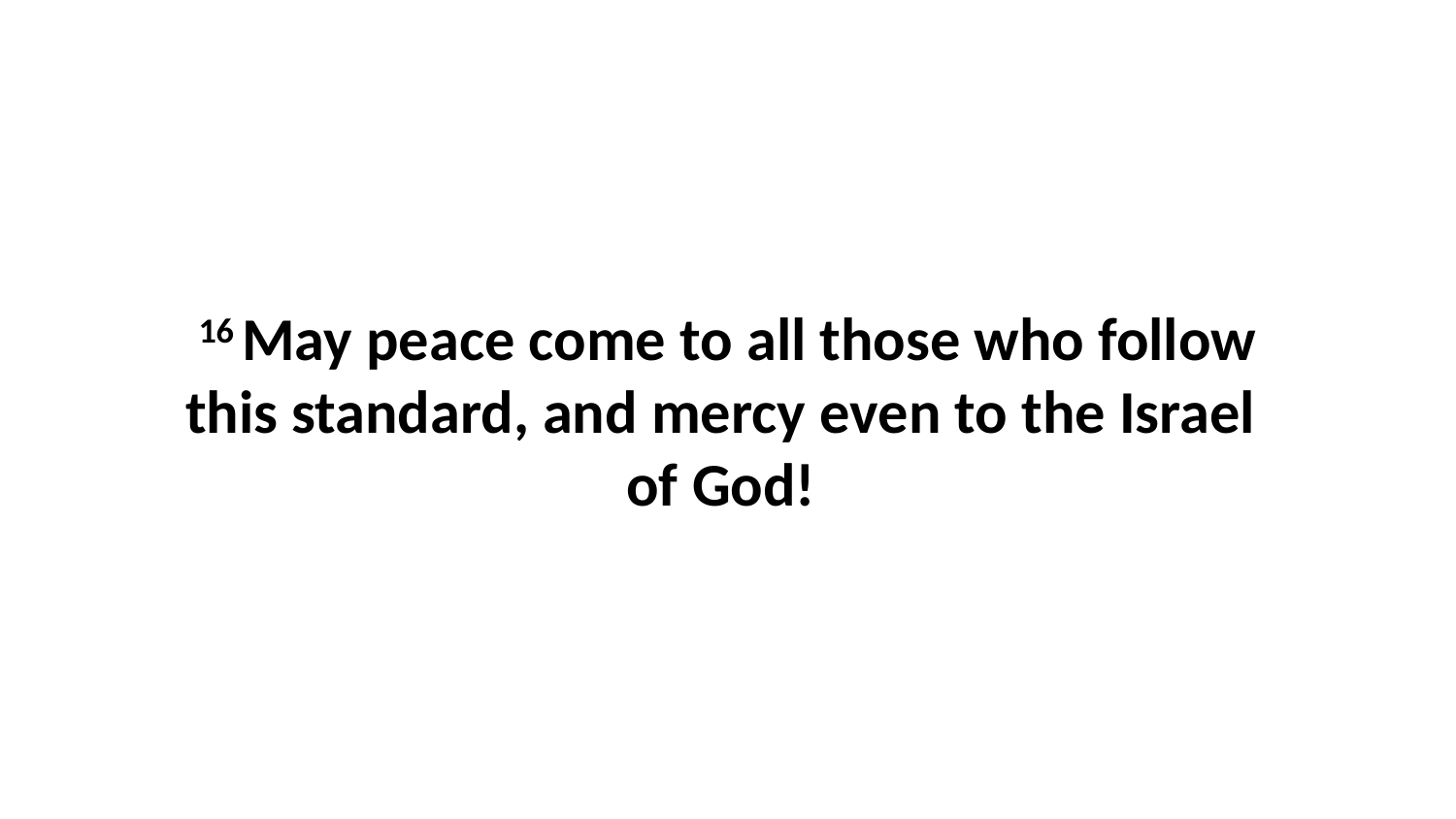

16 May peace come to all those who follow this standard, and mercy even to the Israel  of God!